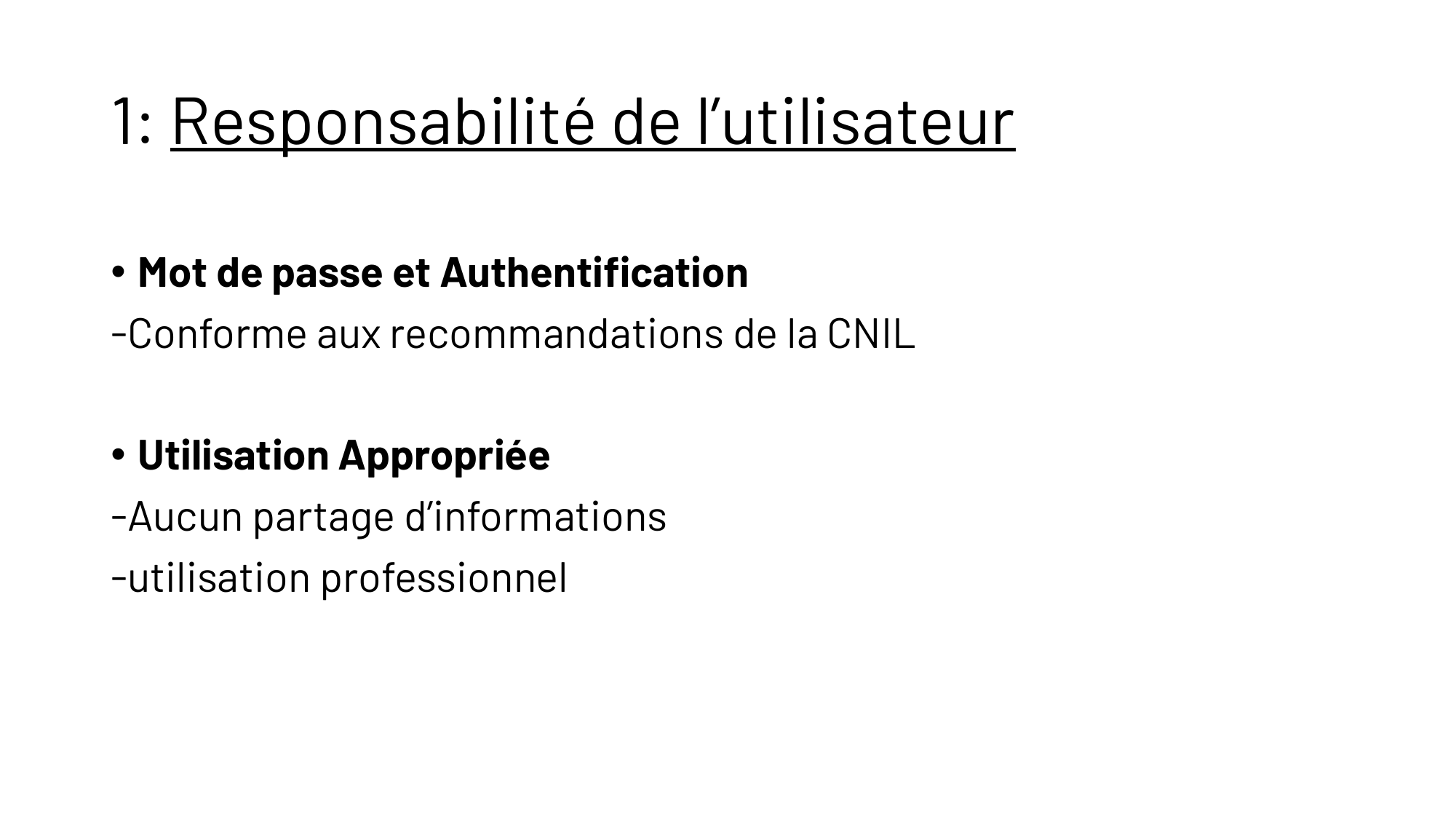

# 1: Responsabilité de l’utilisateur
Mot de passe et Authentification
-Conforme aux recommandations de la CNIL

Utilisation Appropriée
-Aucun partage d’informations
-utilisation professionnel